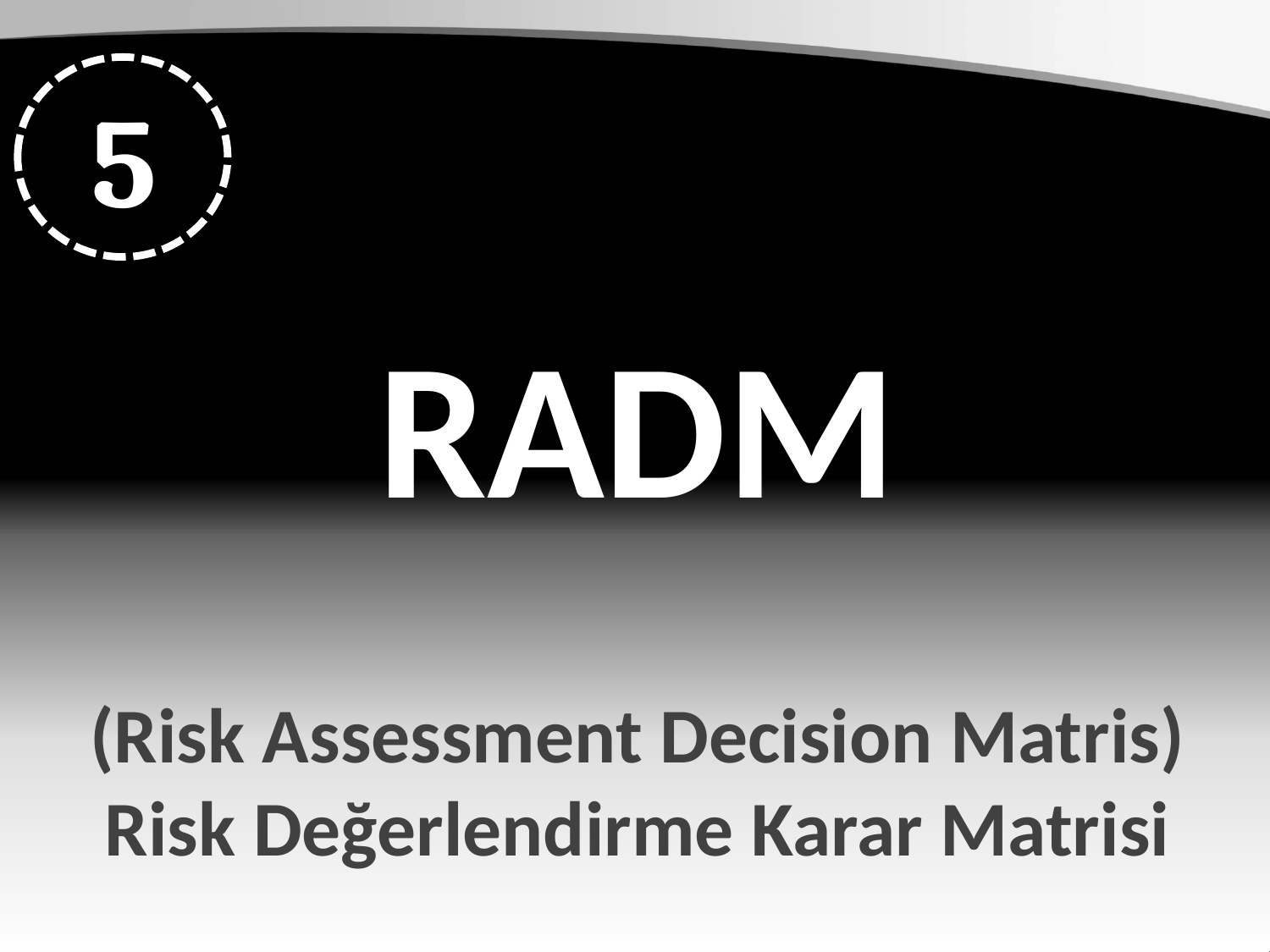

5

RADM
(Risk Assessment Decision Matris)
Risk Değerlendirme Karar Matrisi